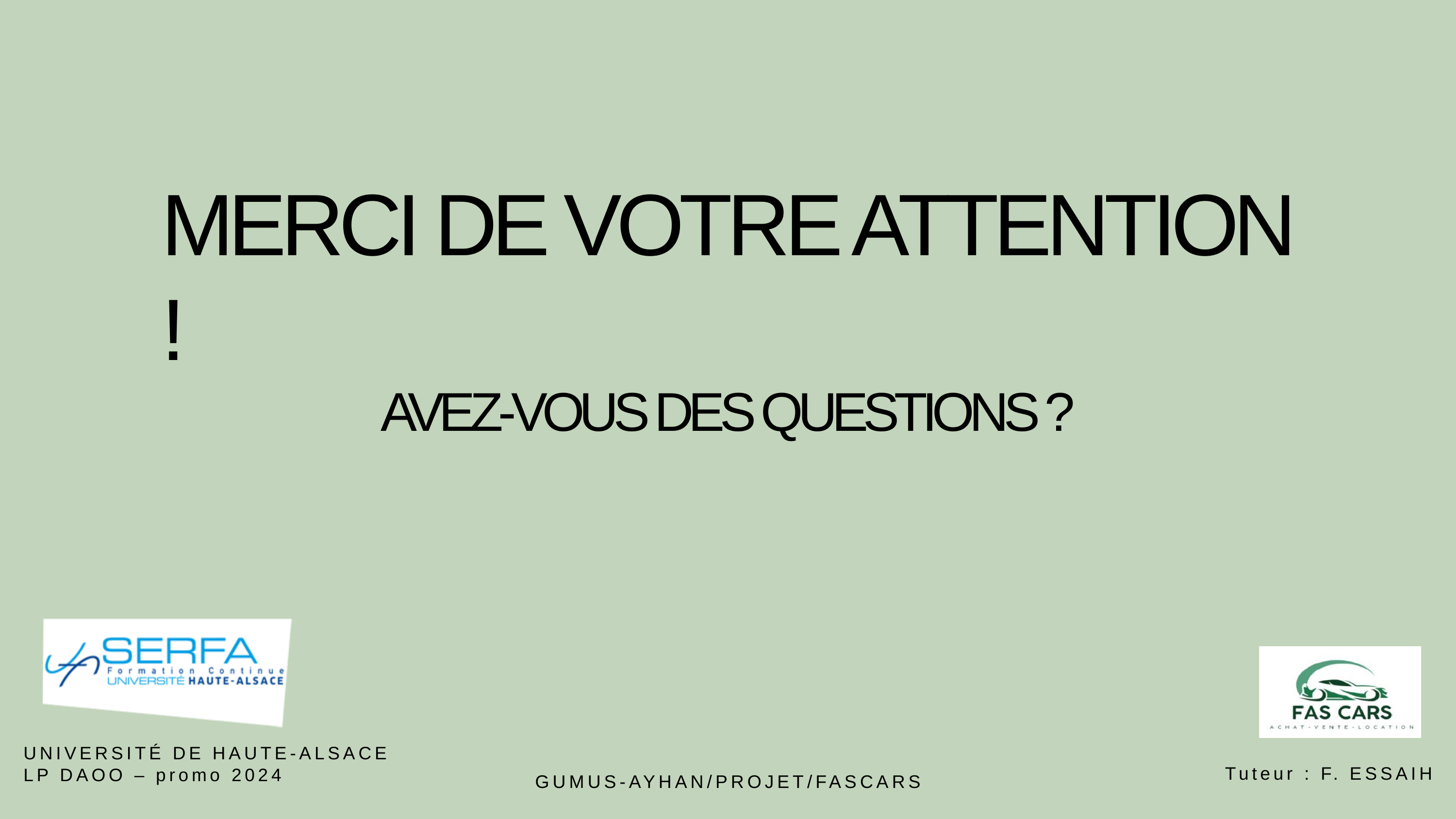

MERCI DE VOTRE ATTENTION !
AVEZ-VOUS DES QUESTIONS ?

UNIVERSITÉ DE HAUTE-ALSACE
LP DAOO – promo 2024

Tuteur : F. ESSAIH

GUMUS-AYHAN/PROJET/FASCARS